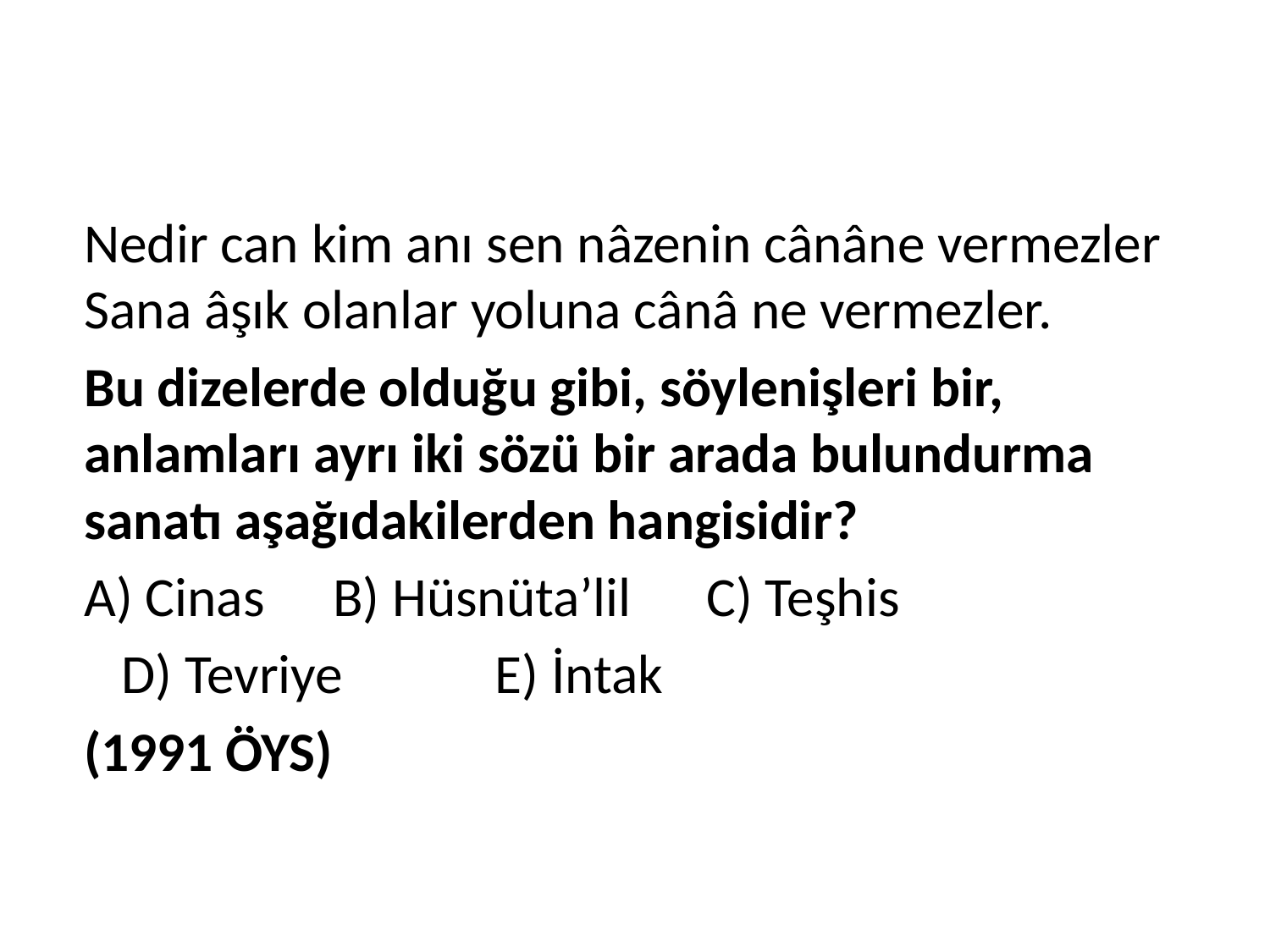

Nedir can kim anı sen nâzenin cânâne vermezler Sana âşık olanlar yoluna cânâ ne vermezler.
	Bu dizelerde olduğu gibi, söylenişleri bir, anlamları ayrı iki sözü bir arada bulundurma sanatı aşağıdakilerden hangisidir?
	A) Cinas		B) Hüsnüta’lil	C) Teşhis
		   D) Tevriye	   E) İntak
																	(1991 ÖYS)